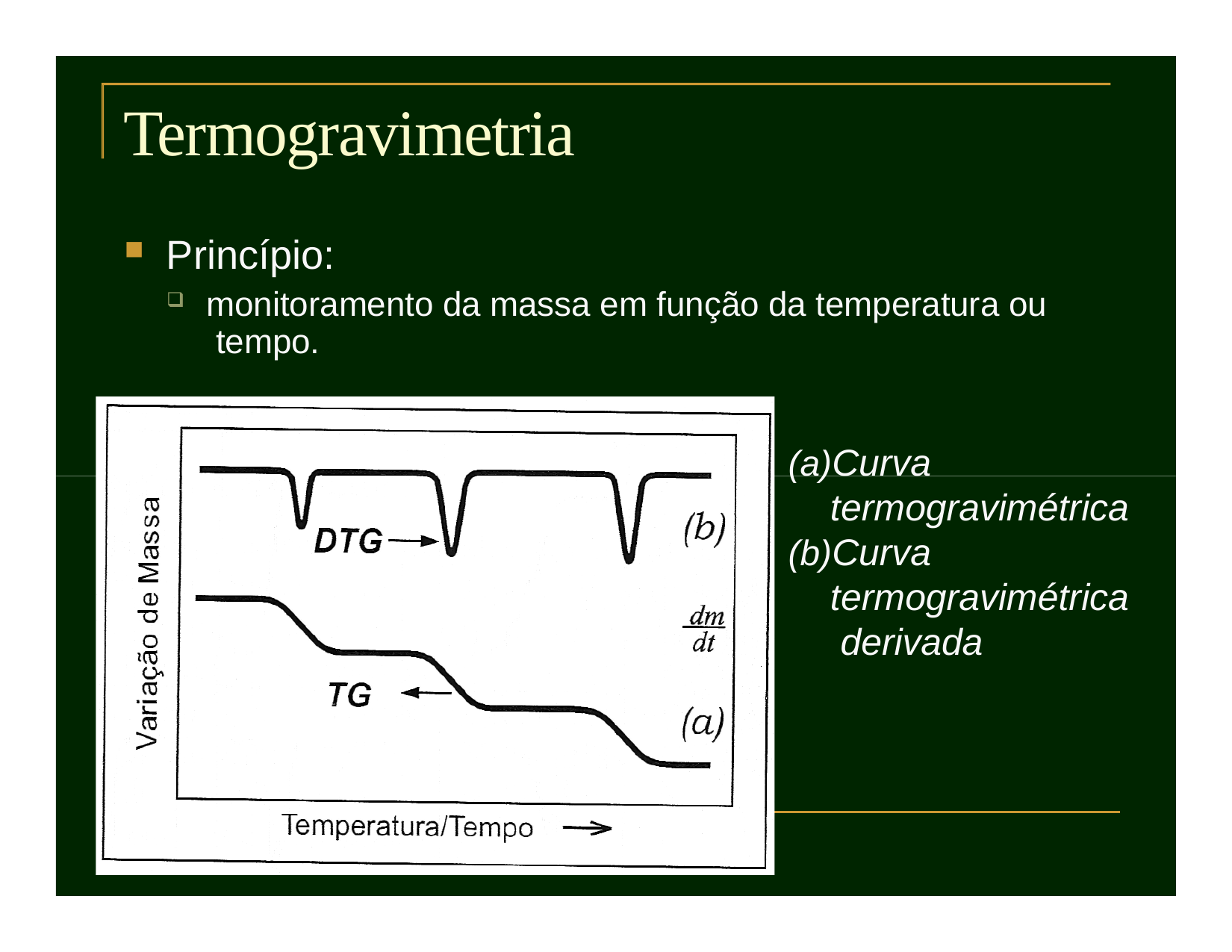

# Termogravimetria
Princípio:
monitoramento da massa em função da temperatura ou  tempo.

Curva  termogravimétrica
Curva  termogravimétrica  derivada